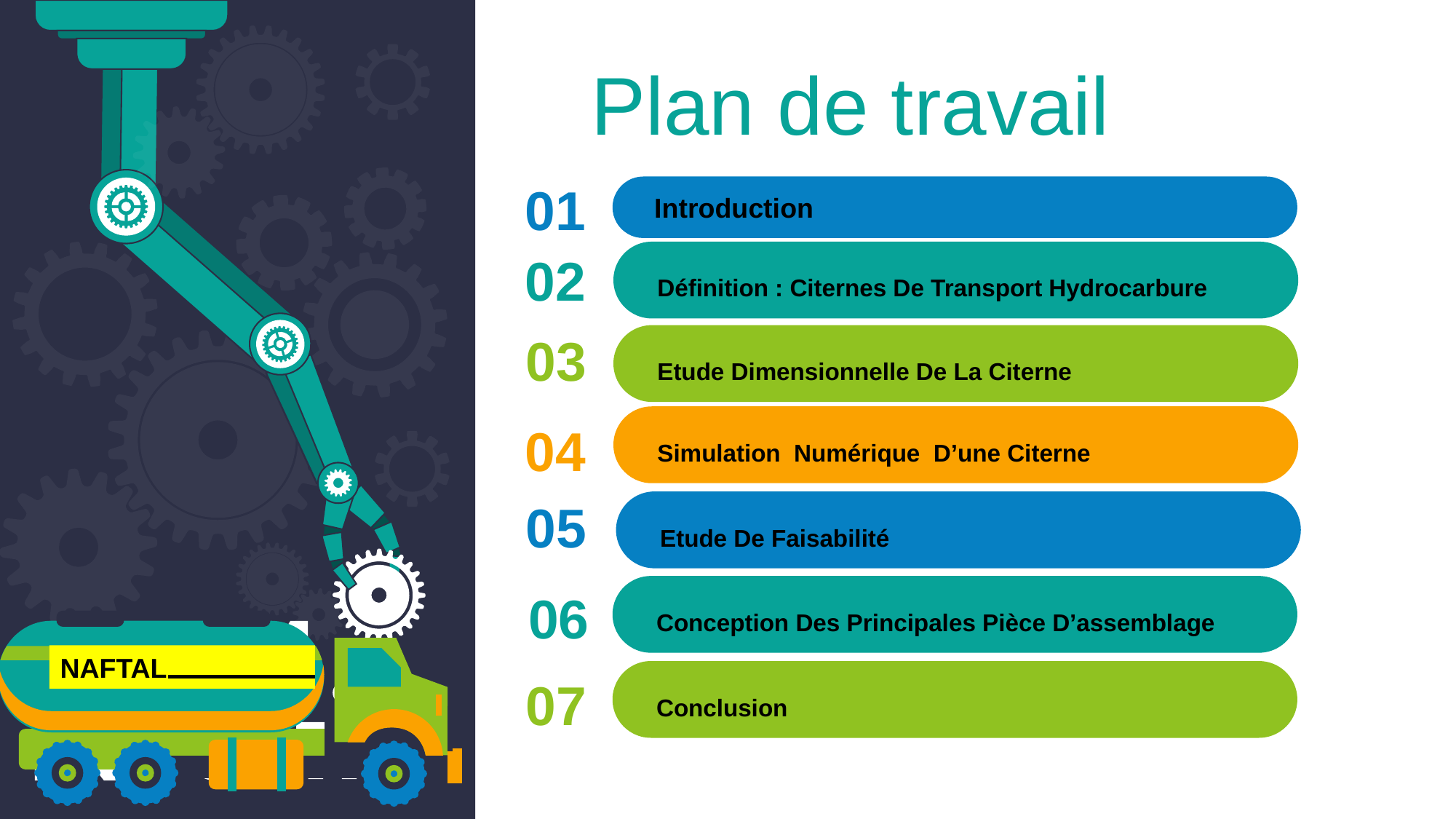

Plan de travail
01
Introduction
02
Définition : Citernes De Transport Hydrocarbure
03
Etude Dimensionnelle De La Citerne
Simulation  Numérique  D’une Citerne
04
05
Etude De Faisabilité
Conception Des Principales Pièce D’assemblage
06

NAFTAL
Conclusion
07